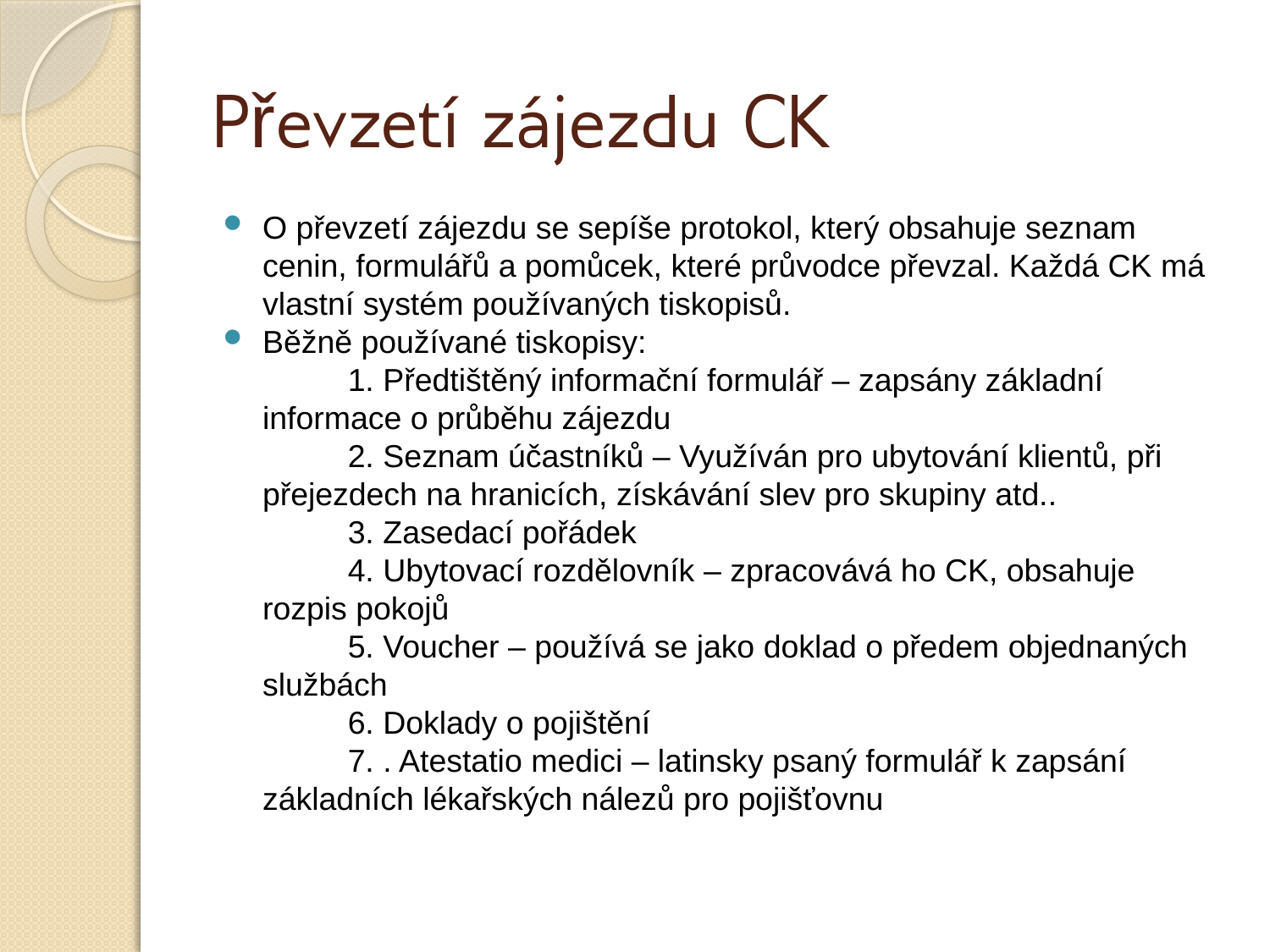

# Převzetí zájezdu CK
O převzetí zájezdu se sepíše protokol, který obsahuje seznam cenin, formulářů a pomůcek, které průvodce převzal. Každá CK má vlastní systém používaných tiskopisů.
Běžně používané tiskopisy:
              1. Předtištěný informační formulář – zapsány základní informace o průběhu zájezdu
              2. Seznam účastníků – Využíván pro ubytování klientů, při přejezdech na hranicích, získávání slev pro skupiny atd..
              3. Zasedací pořádek
              4. Ubytovací rozdělovník – zpracovává ho CK, obsahuje rozpis pokojů
              5. Voucher – používá se jako doklad o předem objednaných službách
              6. Doklady o pojištění
              7. . Atestatio medici – latinsky psaný formulář k zapsání základních lékařských nálezů pro pojišťovnu